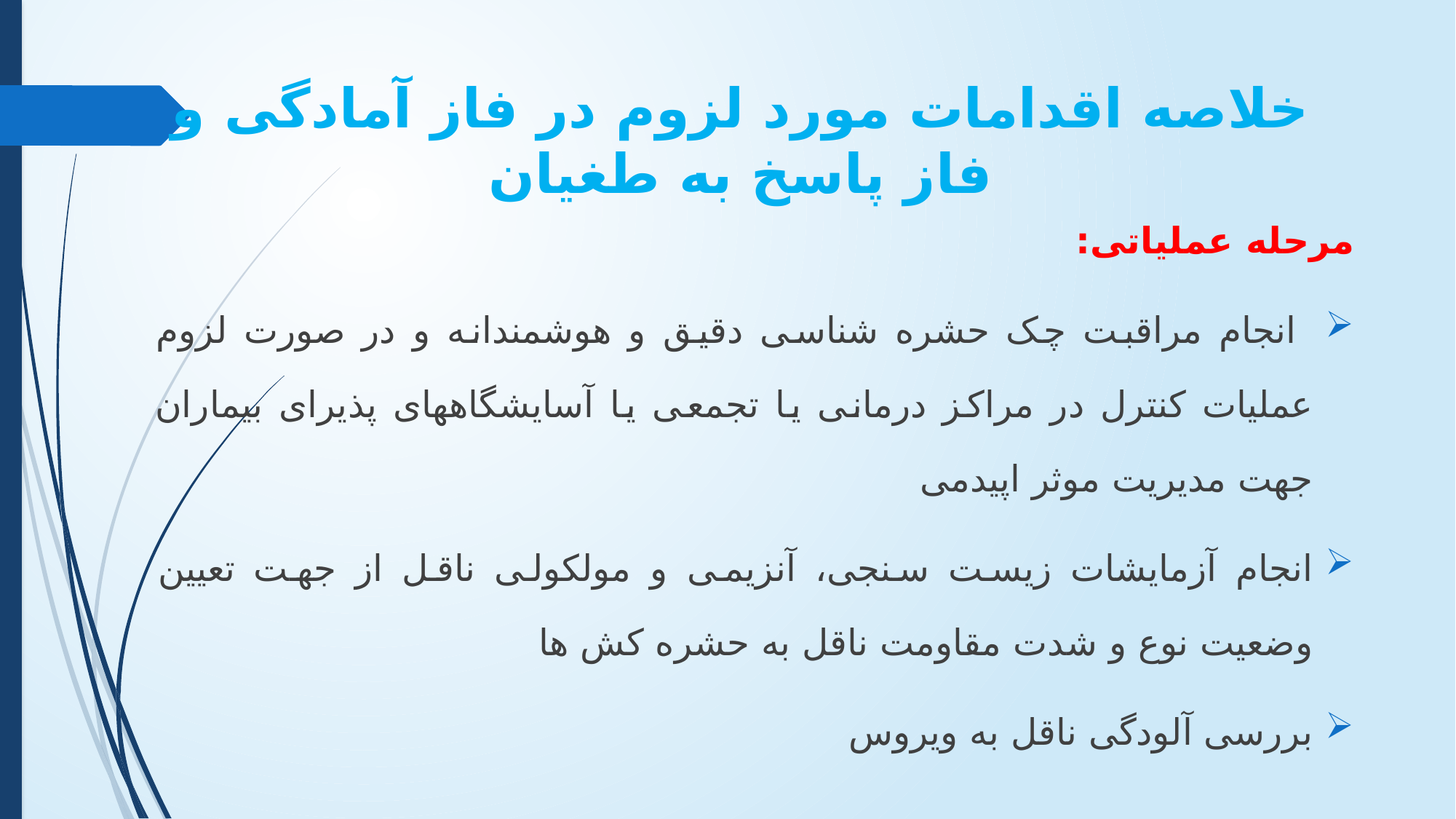

# خلاصه اقدامات مورد لزوم در فاز آمادگی و فاز پاسخ به طغیان
مرحله عملیاتی:
 انجام مراقبت چک حشره شناسی دقیق و هوشمندانه و در صورت لزوم عملیات کنترل در مراکز درمانی یا تجمعی یا آسایشگاههای پذیرای بیماران جهت مدیریت موثر اپیدمی
انجام آزمایشات زیست سنجی، آنزیمی و مولکولی ناقل از جهت تعیین وضعیت نوع و شدت مقاومت ناقل به حشره کش ها
بررسی آلودگی ناقل به ویروس